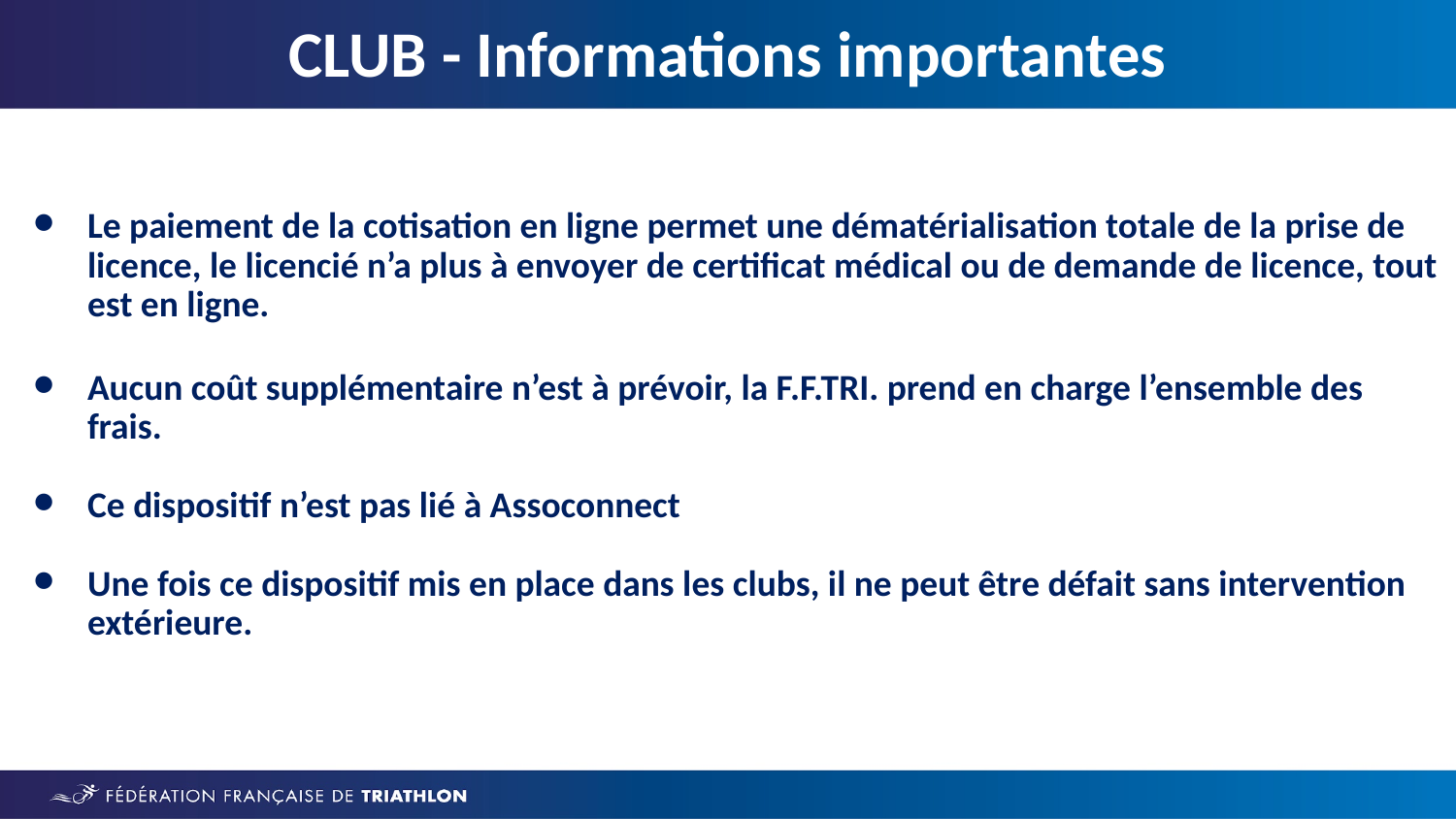

CLUB - Informations importantes
Le paiement de la cotisation en ligne permet une dématérialisation totale de la prise de licence, le licencié n’a plus à envoyer de certificat médical ou de demande de licence, tout est en ligne.
Aucun coût supplémentaire n’est à prévoir, la F.F.TRI. prend en charge l’ensemble des frais.
Ce dispositif n’est pas lié à Assoconnect
Une fois ce dispositif mis en place dans les clubs, il ne peut être défait sans intervention extérieure.